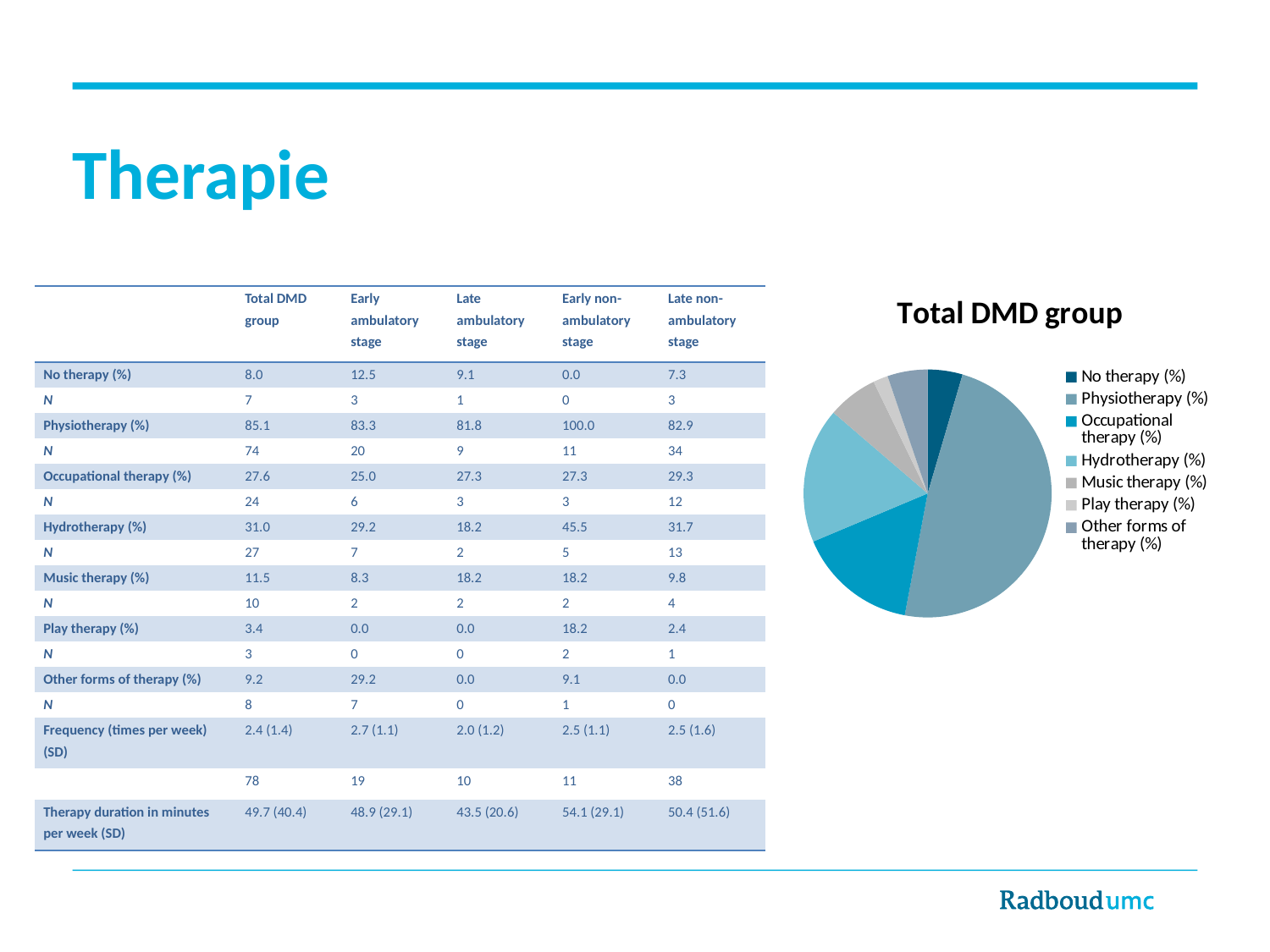

# Therapie

### Chart:

| Category | Total DMD group |
|---|---|
| No therapy (%) | 8.0 |
| Physiotherapy (%) | 85.1 |
| Occupational therapy (%) | 27.6 |
| Hydrotherapy (%) | 31.0 |
| Music therapy (%) | 11.5 |
| Play therapy (%) | 3.4 |
| Other forms of therapy (%) | 9.200000000000001 |
|  | Total DMD group | Early ambulatory stage | Late ambulatory stage | Early non-ambulatory stage | Late non-ambulatory stage |
| --- | --- | --- | --- | --- | --- |
| No therapy (%) | 8.0 | 12.5 | 9.1 | 0.0 | 7.3 |
| N | 7 | 3 | 1 | 0 | 3 |
| Physiotherapy (%) | 85.1 | 83.3 | 81.8 | 100.0 | 82.9 |
| N | 74 | 20 | 9 | 11 | 34 |
| Occupational therapy (%) | 27.6 | 25.0 | 27.3 | 27.3 | 29.3 |
| N | 24 | 6 | 3 | 3 | 12 |
| Hydrotherapy (%) | 31.0 | 29.2 | 18.2 | 45.5 | 31.7 |
| N | 27 | 7 | 2 | 5 | 13 |
| Music therapy (%) | 11.5 | 8.3 | 18.2 | 18.2 | 9.8 |
| N | 10 | 2 | 2 | 2 | 4 |
| Play therapy (%) | 3.4 | 0.0 | 0.0 | 18.2 | 2.4 |
| N | 3 | 0 | 0 | 2 | 1 |
| Other forms of therapy (%) | 9.2 | 29.2 | 0.0 | 9.1 | 0.0 |
| N | 8 | 7 | 0 | 1 | 0 |
| Frequency (times per week) (SD) | 2.4 (1.4) | 2.7 (1.1) | 2.0 (1.2) | 2.5 (1.1) | 2.5 (1.6) |
|  | 78 | 19 | 10 | 11 | 38 |
| Therapy duration in minutes per week (SD) | 49.7 (40.4) | 48.9 (29.1) | 43.5 (20.6) | 54.1 (29.1) | 50.4 (51.6) |